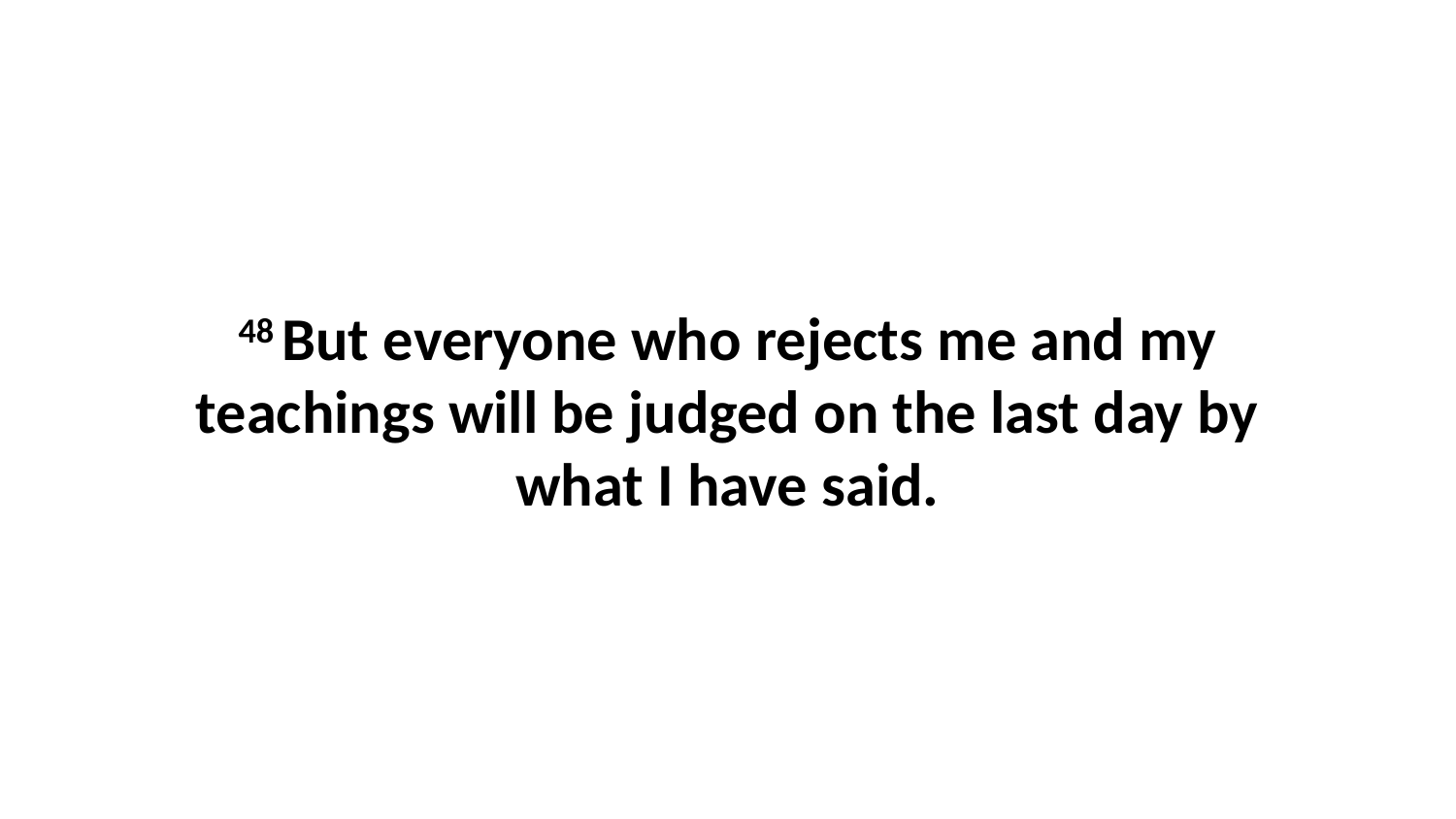

48 But everyone who rejects me and my teachings will be judged on the last day by what I have said.